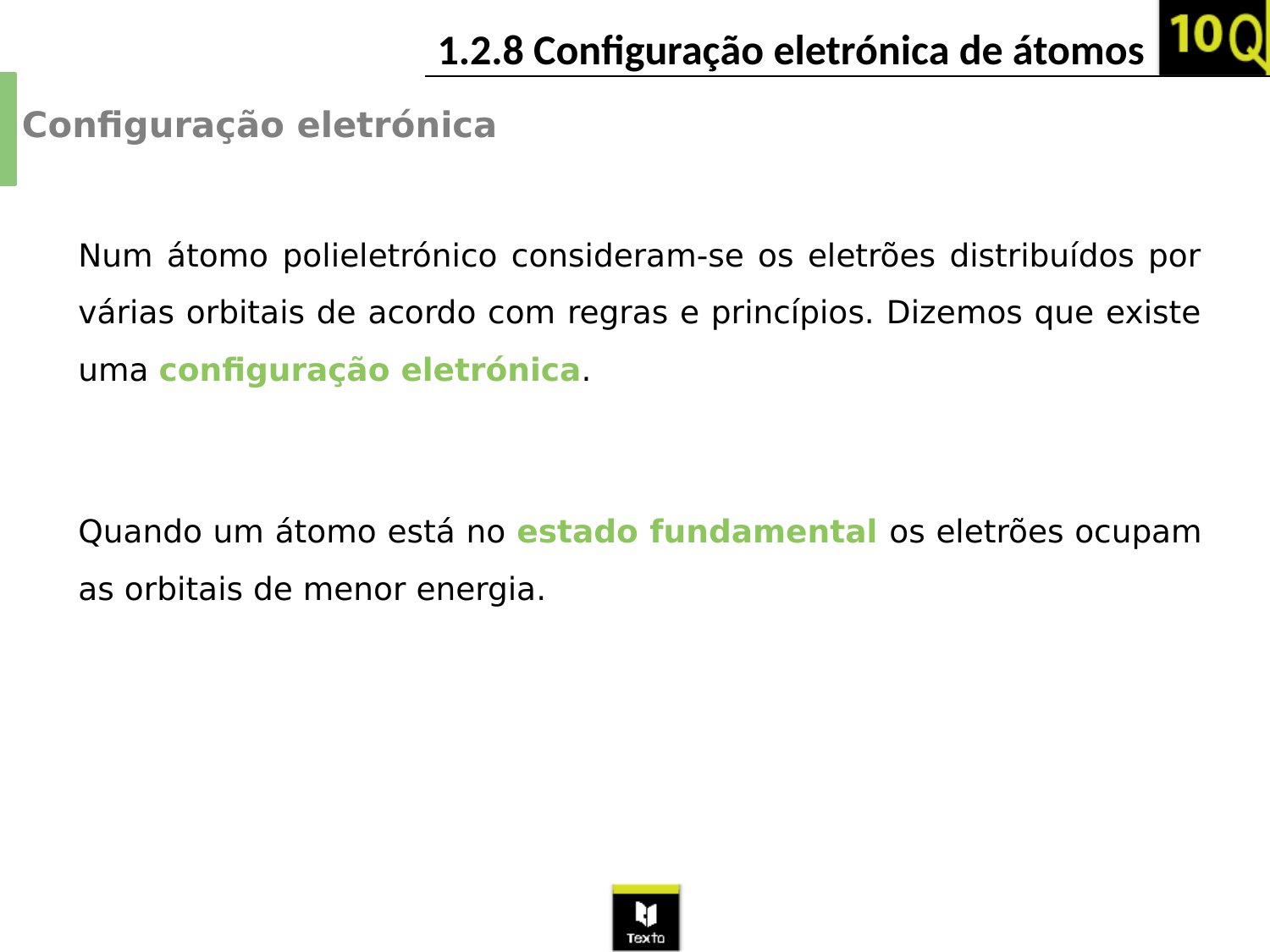

Configuração eletrónica
Num átomo polieletrónico consideram-se os eletrões distribuídos por várias orbitais de acordo com regras e princípios. Dizemos que existe uma configuração eletrónica.
Quando um átomo está no estado fundamental os eletrões ocupam as orbitais de menor energia.
8